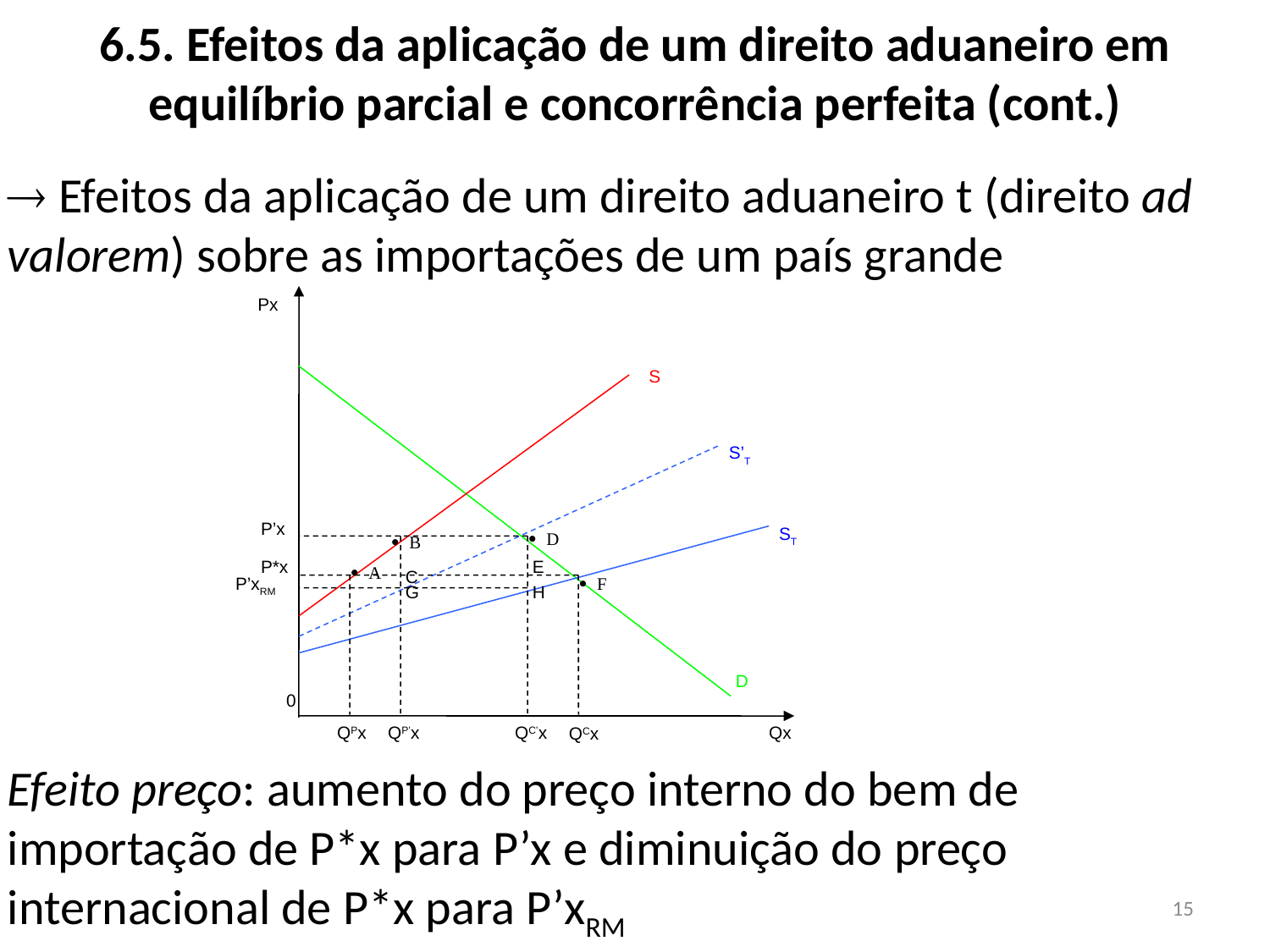

6.5. Efeitos da aplicação de um direito aduaneiro em equilíbrio parcial e concorrência perfeita (cont.)

→ Efeitos da aplicação de um direito aduaneiro t (direito ad valorem) sobre as importações de um país grande

Px
S

S’T

P’x
ST
   •  D
   •  B

P*x
 E
   •  A
 C
P’xRM
   •  F

 G
 H

 D
0
QPx
QP’x
QC’x
Qx

QCx
Efeito preço: aumento do preço interno do bem de importação de P*x para P’x e diminuição do preço internacional de P*x para P’xRM
15